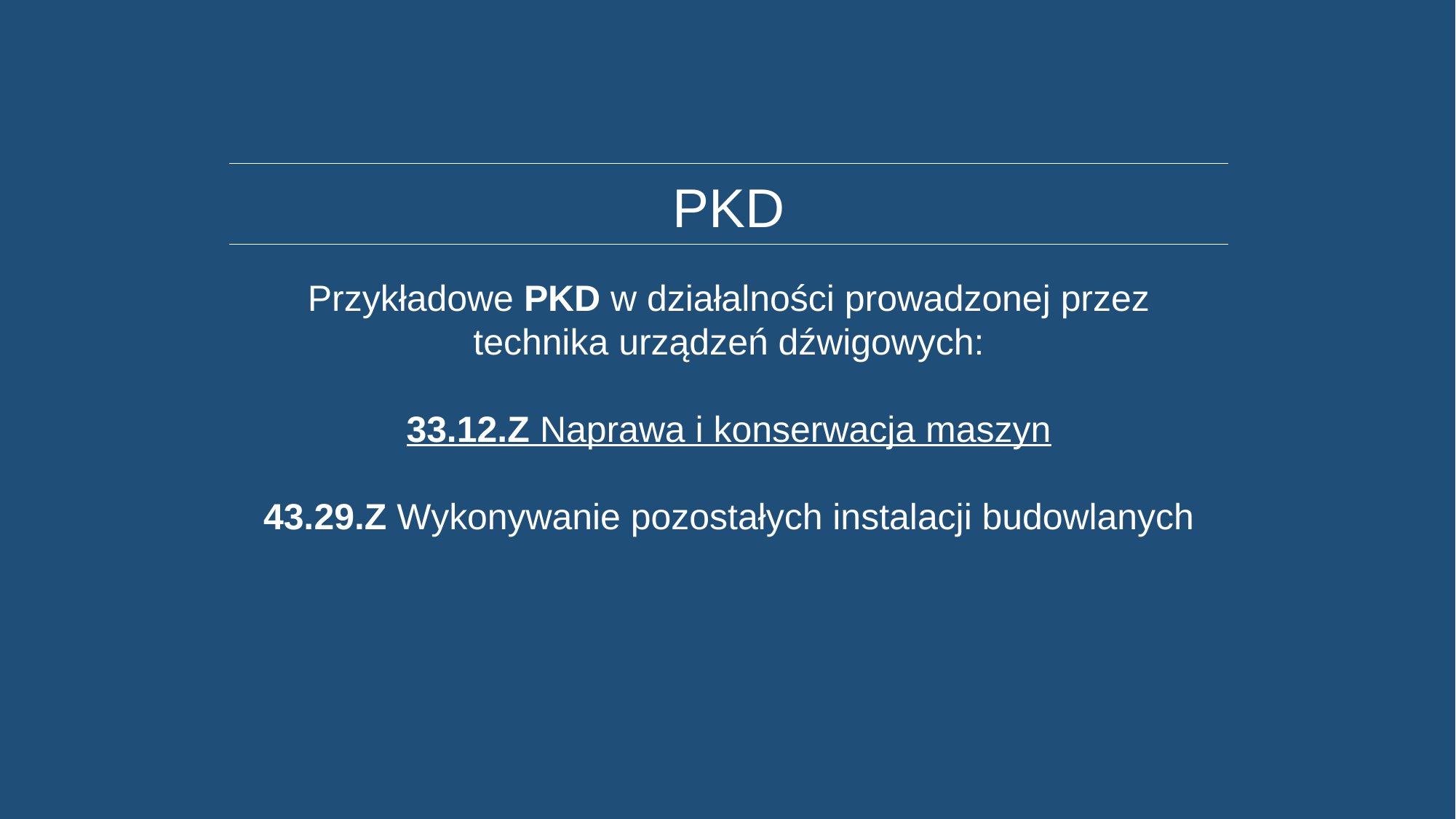

PKD
Przykładowe PKD w działalności prowadzonej przez technika urządzeń dźwigowych:

33.12.Z Naprawa i konserwacja maszyn

43.29.Z Wykonywanie pozostałych instalacji budowlanych